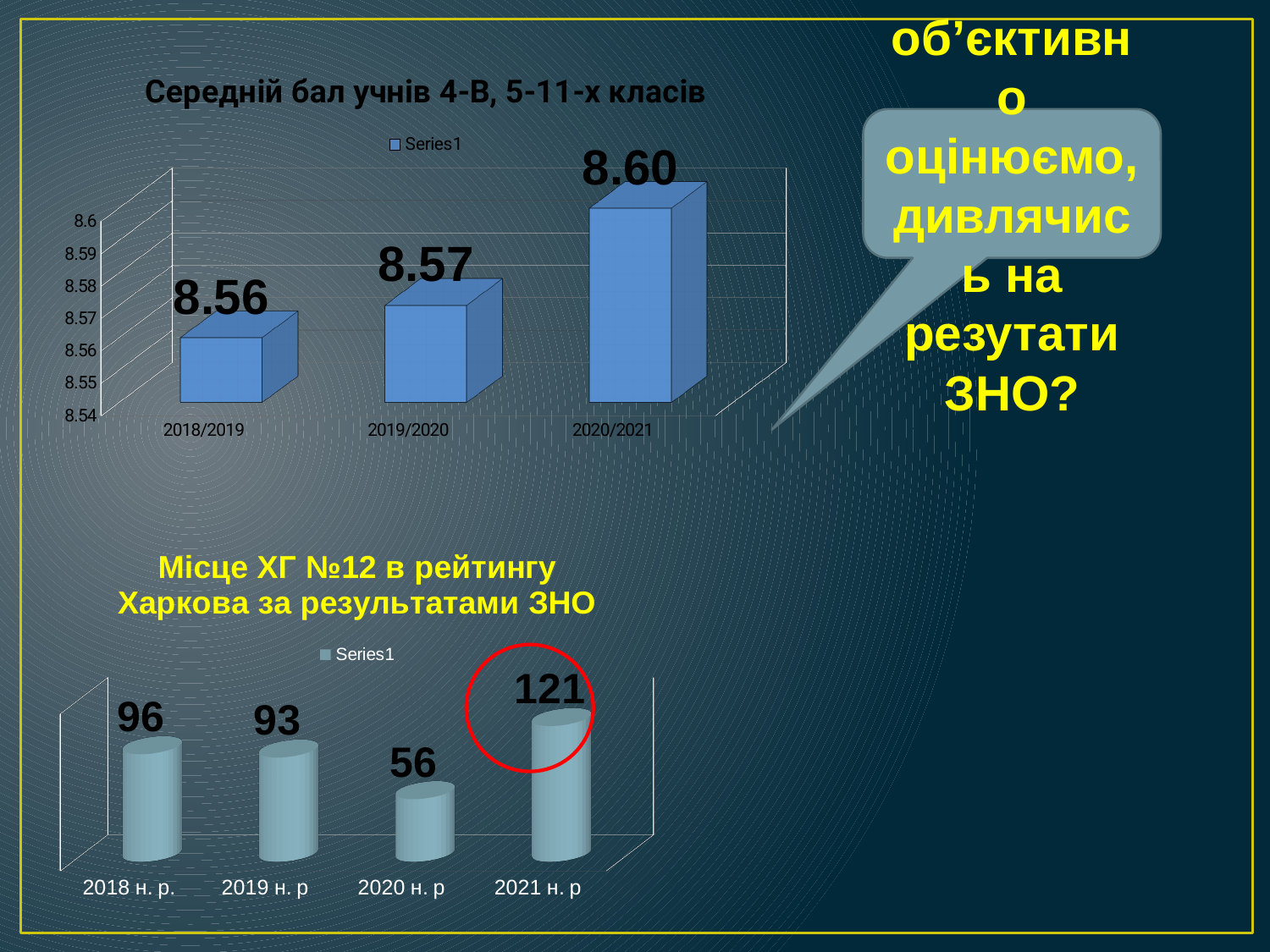

[unsupported chart]

Чи об’єктивно оцінюємо, дивлячись на резутати ЗНО?

[unsupported chart]